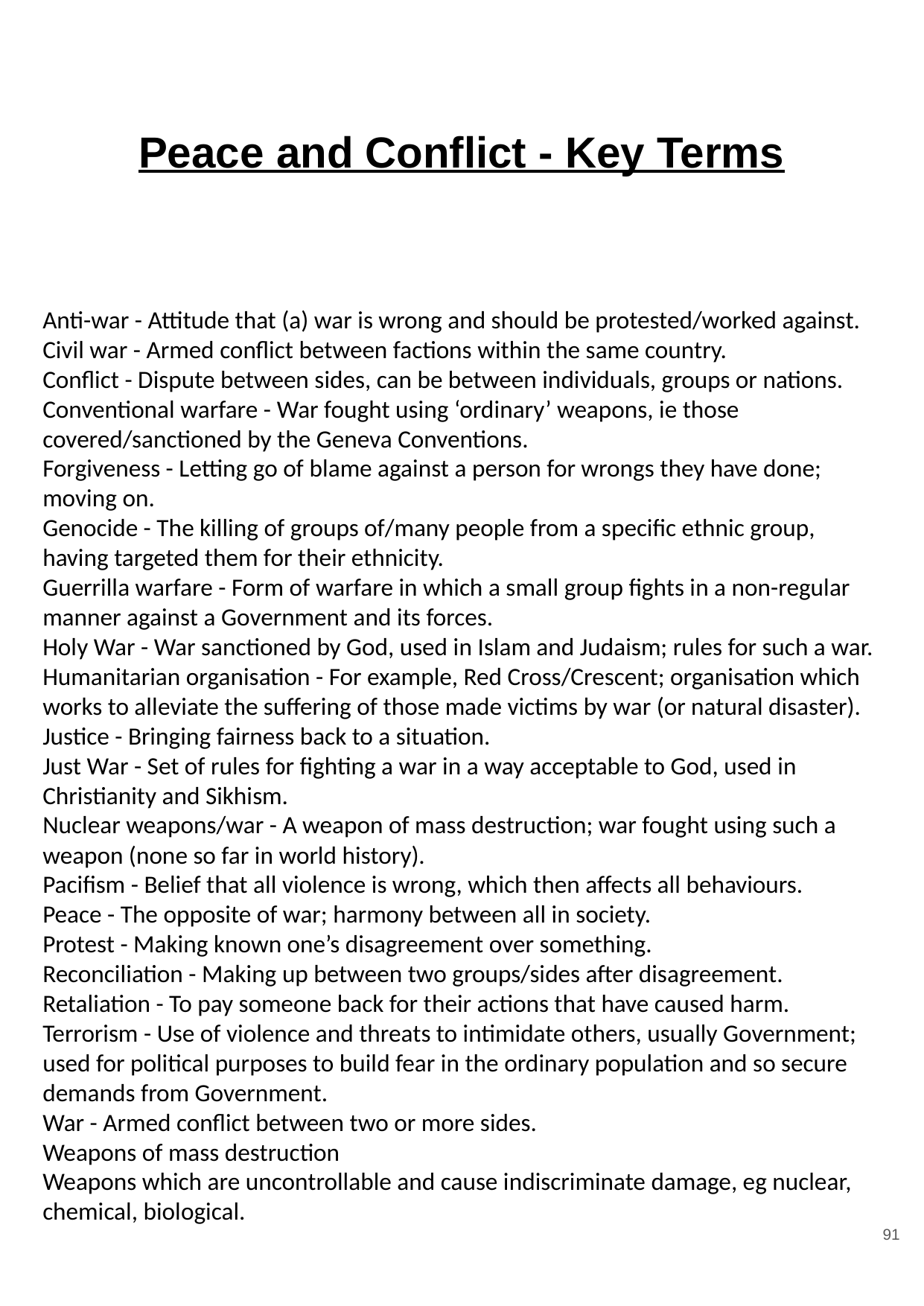

# Peace and Conflict - Key Terms
Anti-war - Attitude that (a) war is wrong and should be protested/worked against.
Civil war - Armed conflict between factions within the same country.
Conflict - Dispute between sides, can be between individuals, groups or nations.
Conventional warfare - War fought using ‘ordinary’ weapons, ie those covered/sanctioned by the Geneva Conventions.
Forgiveness - Letting go of blame against a person for wrongs they have done; moving on.
Genocide - The killing of groups of/many people from a specific ethnic group, having targeted them for their ethnicity.
Guerrilla warfare - Form of warfare in which a small group fights in a non-regular manner against a Government and its forces.
Holy War - War sanctioned by God, used in Islam and Judaism; rules for such a war.
Humanitarian organisation - For example, Red Cross/Crescent; organisation which works to alleviate the suffering of those made victims by war (or natural disaster).
Justice - Bringing fairness back to a situation.
Just War - Set of rules for fighting a war in a way acceptable to God, used in Christianity and Sikhism.
Nuclear weapons/war - A weapon of mass destruction; war fought using such a weapon (none so far in world history).
Pacifism - Belief that all violence is wrong, which then affects all behaviours.
Peace - The opposite of war; harmony between all in society.
Protest - Making known one’s disagreement over something.
Reconciliation - Making up between two groups/sides after disagreement.
Retaliation - To pay someone back for their actions that have caused harm.
Terrorism - Use of violence and threats to intimidate others, usually Government; used for political purposes to build fear in the ordinary population and so secure demands from Government.
War - Armed conflict between two or more sides.
Weapons of mass destruction
Weapons which are uncontrollable and cause indiscriminate damage, eg nuclear, chemical, biological.

91